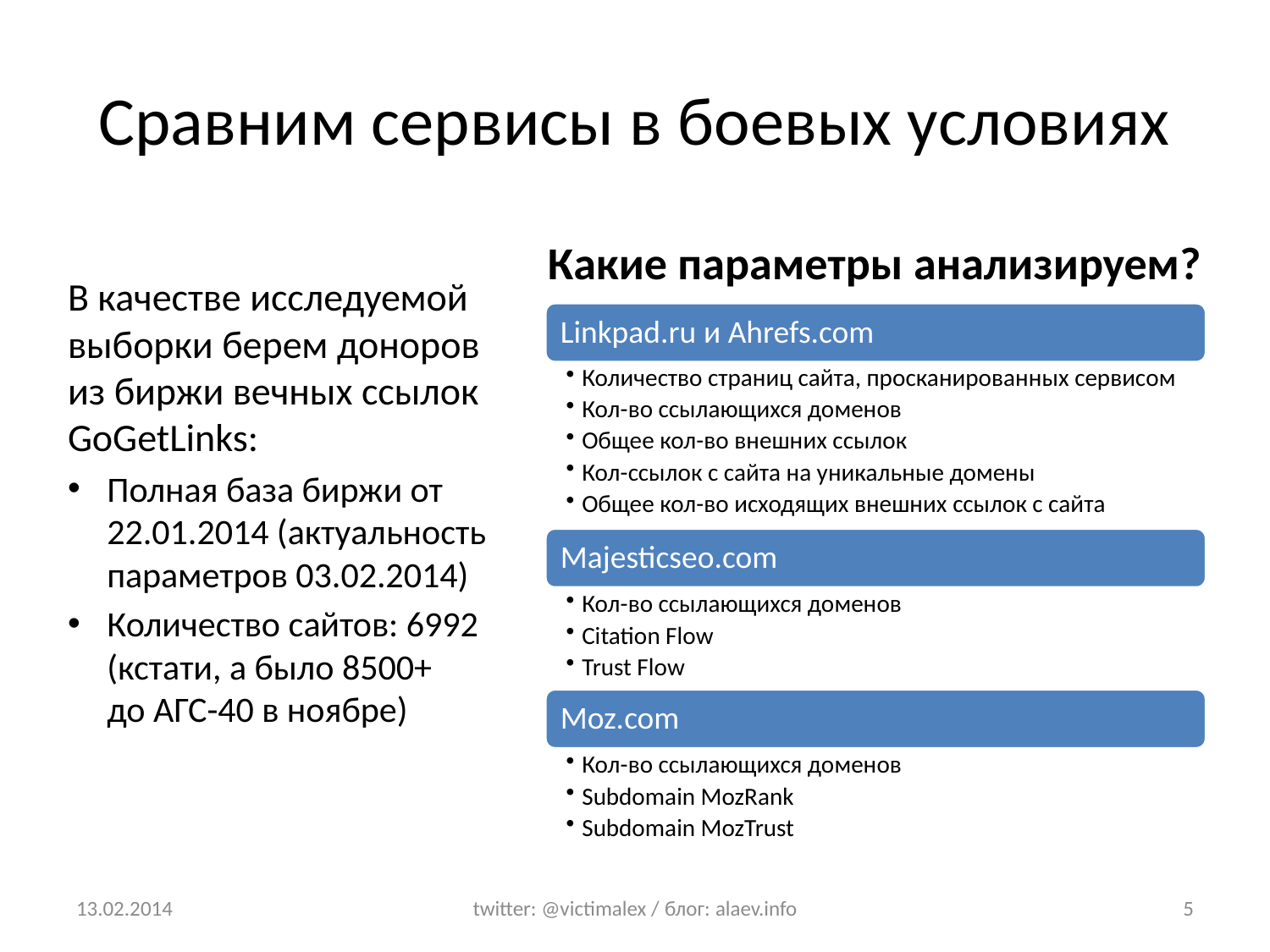

# Сравним сервисы в боевых условиях
Какие параметры анализируем?
В качестве исследуемой выборки берем доноров из биржи вечных ссылок GoGetLinks:
Полная база биржи от 22.01.2014 (актуальность параметров 03.02.2014)
Количество сайтов: 6992 (кстати, а было 8500+    до АГС-40 в ноябре)
Linkpad.ru и Ahrefs.com
Количество страниц сайта, просканированных сервисом
Кол-во ссылающихся доменов
Общее кол-во внешних ссылок
Кол-ссылок с сайта на уникальные домены
Общее кол-во исходящих внешних ссылок с сайта
Majesticseo.com
Кол-во ссылающихся доменов
Citation Flow
Trust Flow
Moz.com
Кол-во ссылающихся доменов
Subdomain MozRank
Subdomain MozTrust
13.02.2014
twitter: @victimalex / блог: alaev.info
5